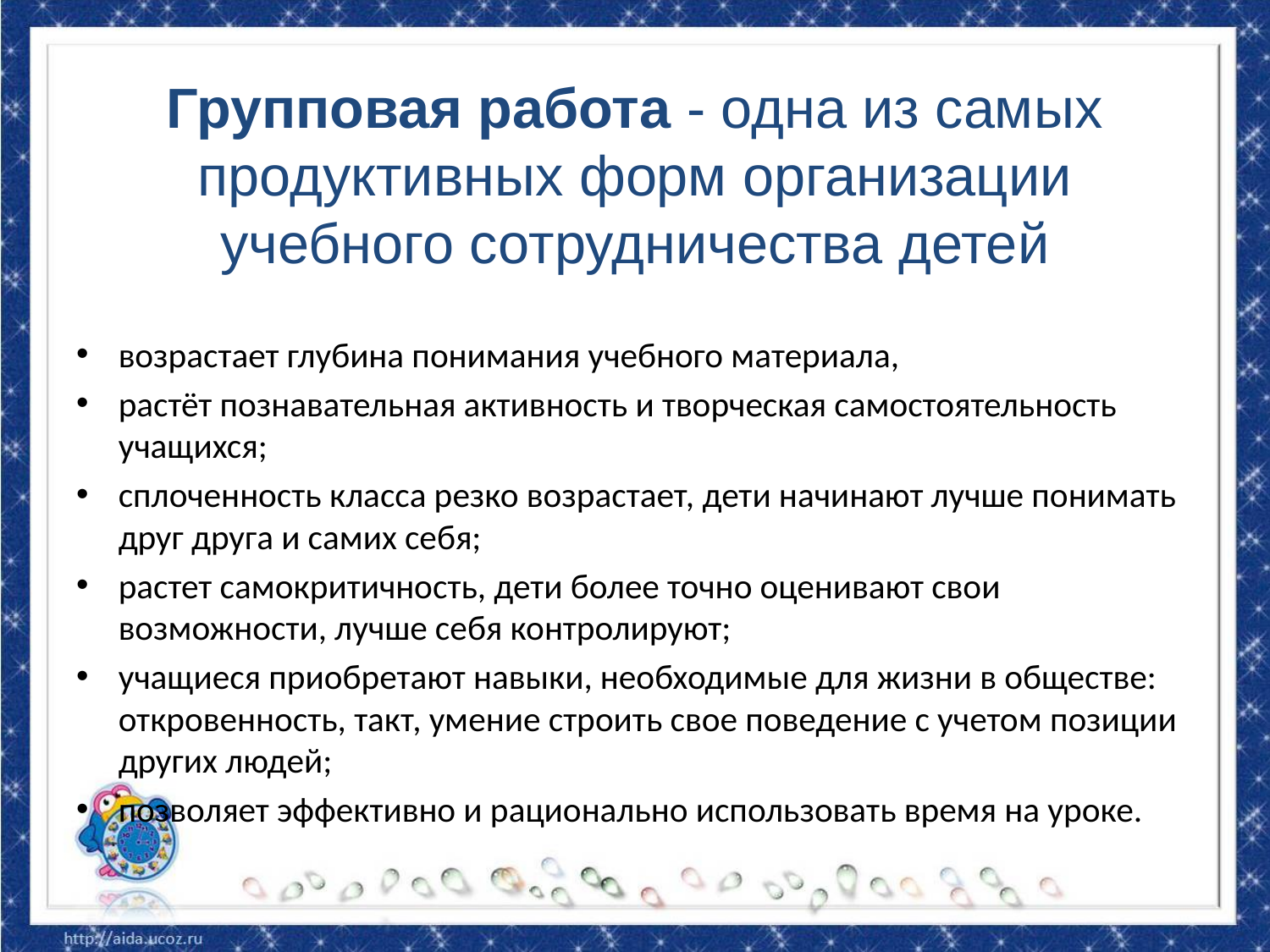

# Групповая работа - одна из самых продуктивных форм организации учебного сотрудничества детей
возрастает глубина понимания учебного материала,
растёт познавательная активность и творческая самостоятельность учащихся;
сплоченность класса резко возрастает, дети начинают лучше понимать друг друга и самих себя;
растет самокритичность, дети более точно оценивают свои возможности, лучше себя контролируют;
учащиеся приобретают навыки, необходимые для жизни в обществе: откровенность, такт, умение строить свое поведение с учетом позиции других людей;
позволяет эффективно и рационально использовать время на уроке.